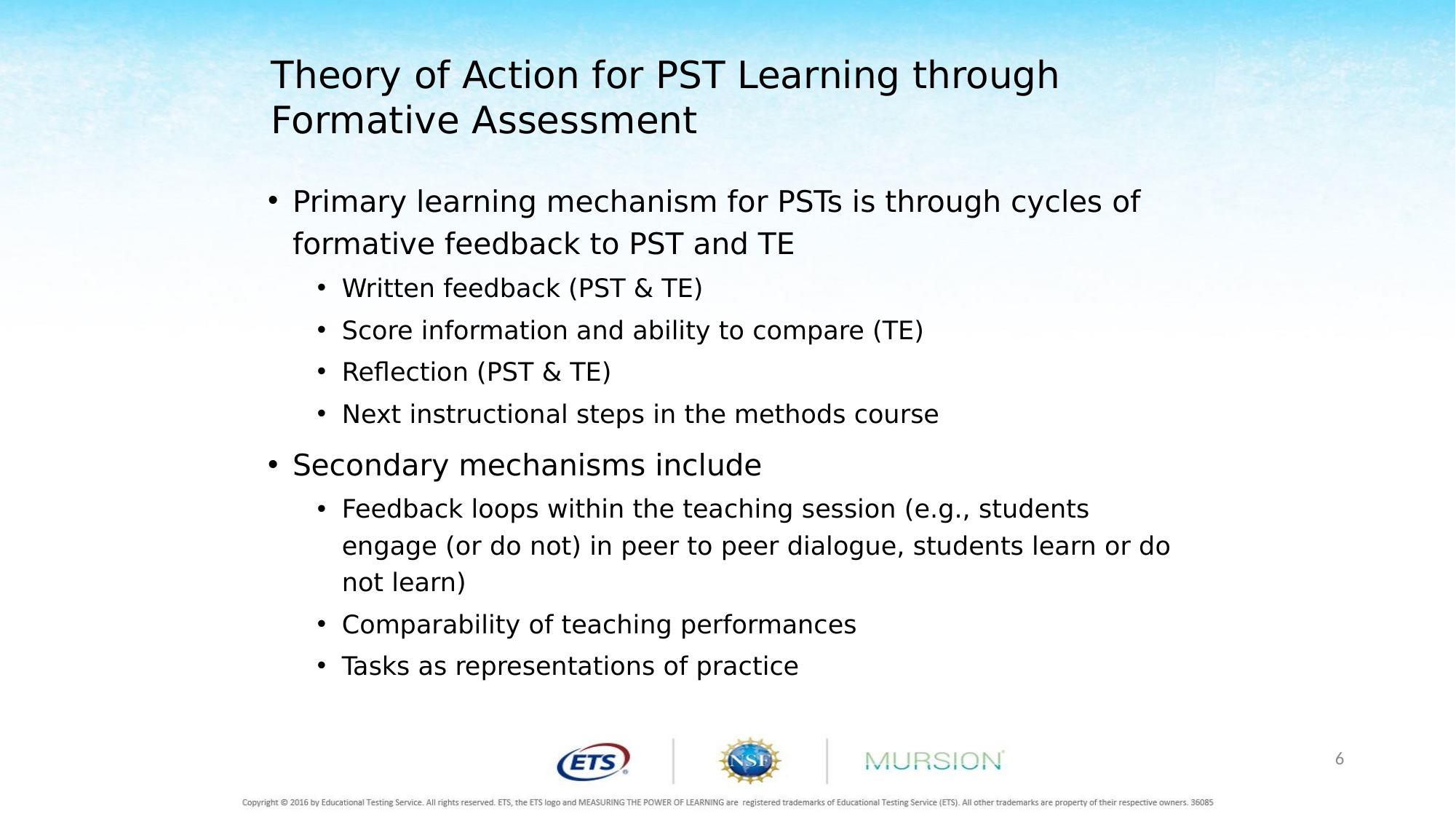

# Theory of Action for PST Learning through Formative Assessment
Primary learning mechanism for PSTs is through cycles of formative feedback to PST and TE
Written feedback (PST & TE)
Score information and ability to compare (TE)
Reflection (PST & TE)
Next instructional steps in the methods course
Secondary mechanisms include
Feedback loops within the teaching session (e.g., students engage (or do not) in peer to peer dialogue, students learn or do not learn)
Comparability of teaching performances
Tasks as representations of practice

6